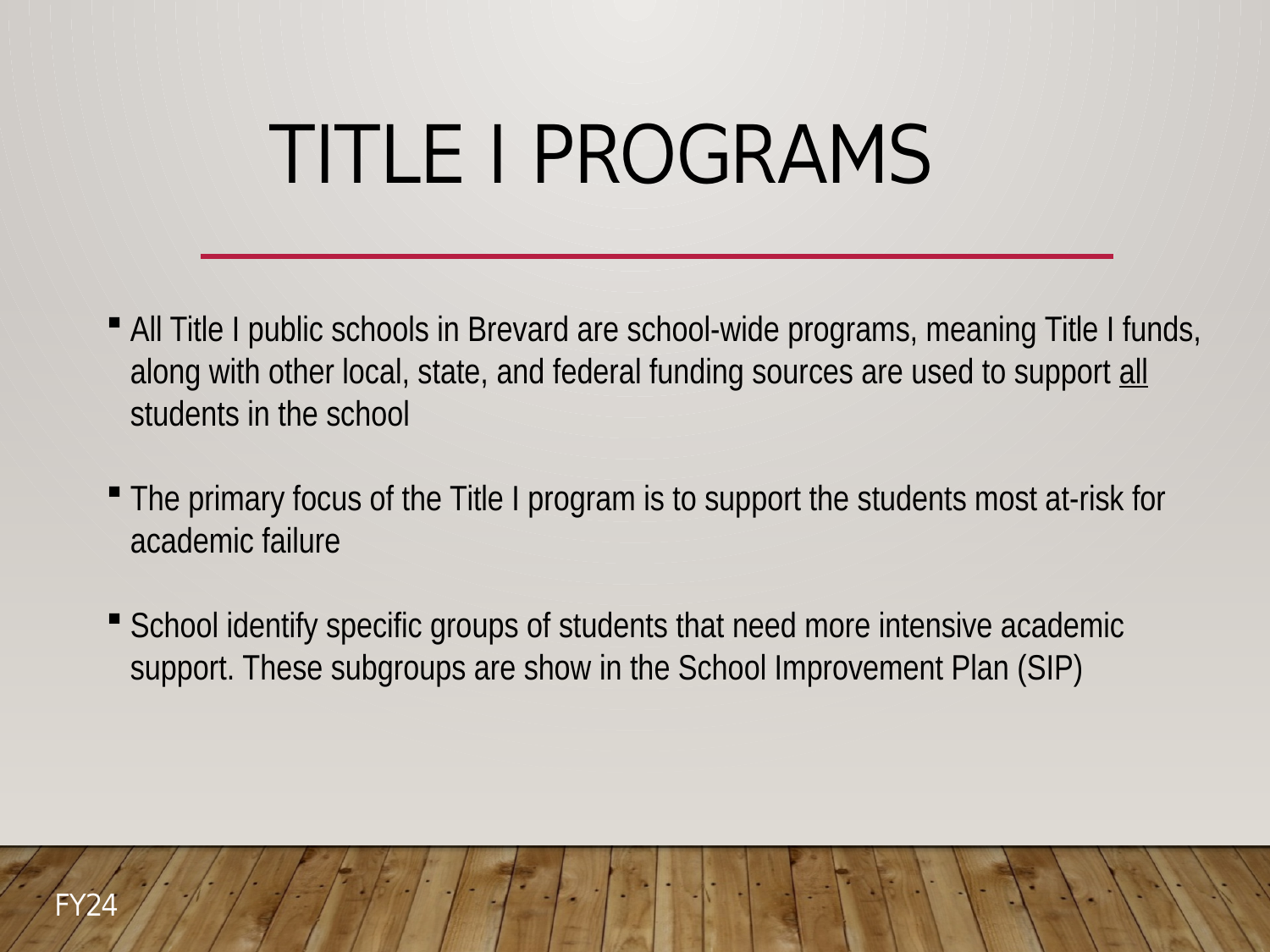

# Title I Programs

All Title I public schools in Brevard are school-wide programs, meaning Title I funds, along with other local, state, and federal funding sources are used to support all students in the school

The primary focus of the Title I program is to support the students most at-risk for academic failure

School identify specific groups of students that need more intensive academic support. These subgroups are show in the School Improvement Plan (SIP)

FY24